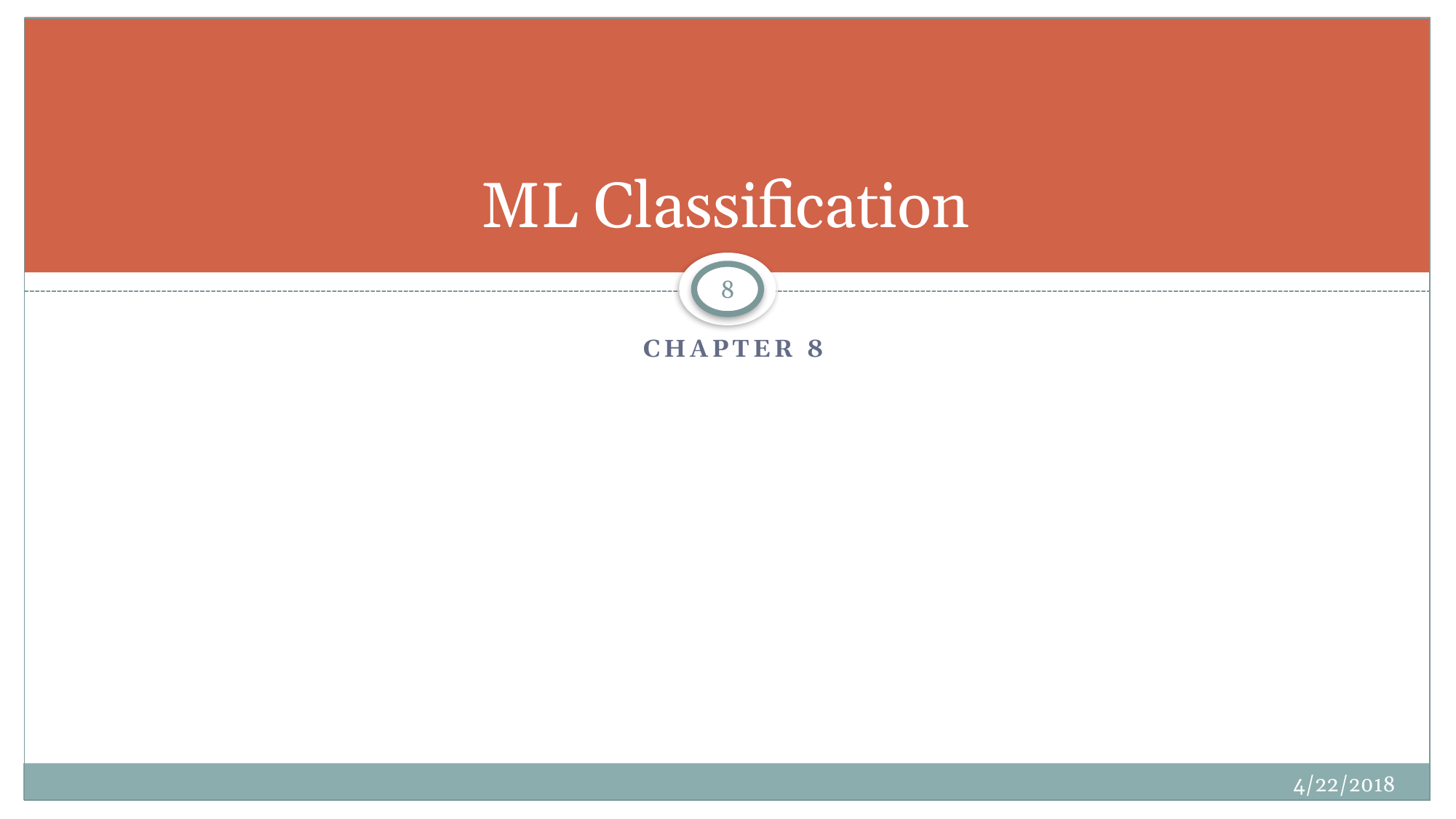

# ML Classification
8
Chapter 8
4/22/2018